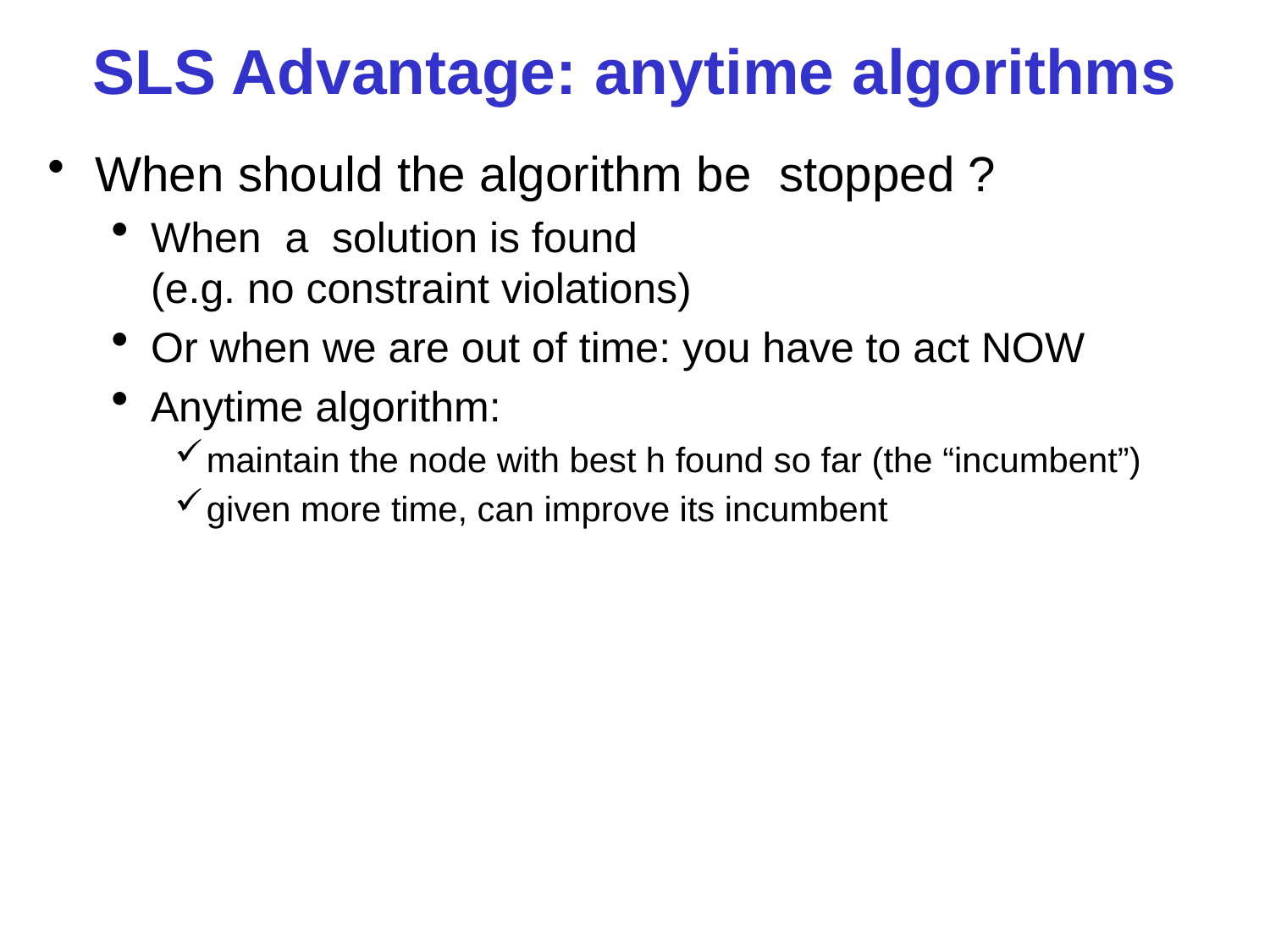

# SLS Advantage: anytime algorithms
When should the algorithm be  stopped ?
When  a  solution is found
(e.g. no constraint violations)
Or when we are out of time: you have to act NOW
Anytime algorithm:
maintain the node with best h found so far (the “incumbent”)
given more time, can improve its incumbent